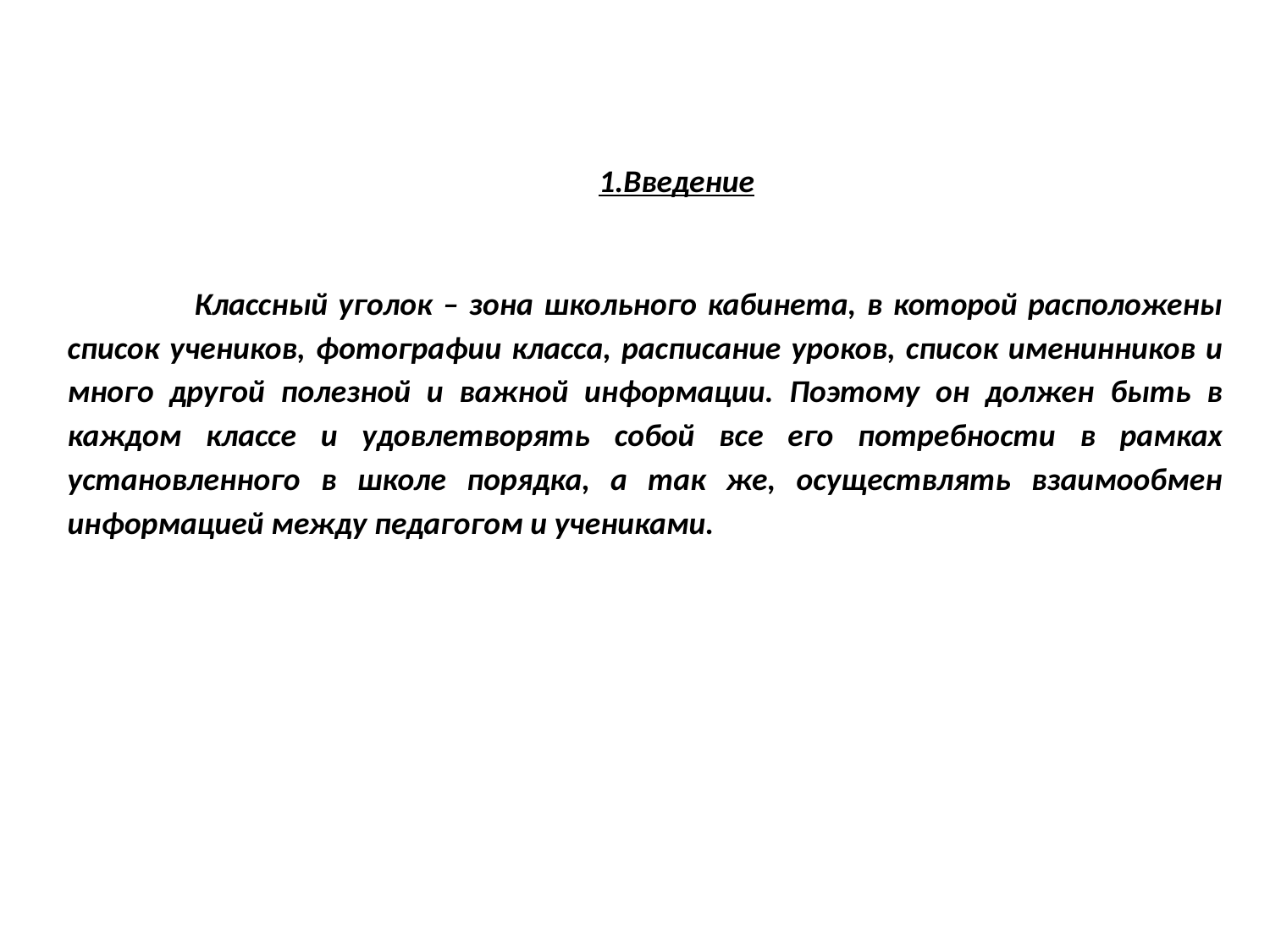

1.Введение

	Классный уголок – зона школьного кабинета, в которой расположены список учеников, фотографии класса, расписание уроков, список именинников и много другой полезной и важной информации. Поэтому он должен быть в каждом классе и удовлетворять собой все его потребности в рамках установленного в школе порядка, а так же, осуществлять взаимообмен информацией между педагогом и учениками.